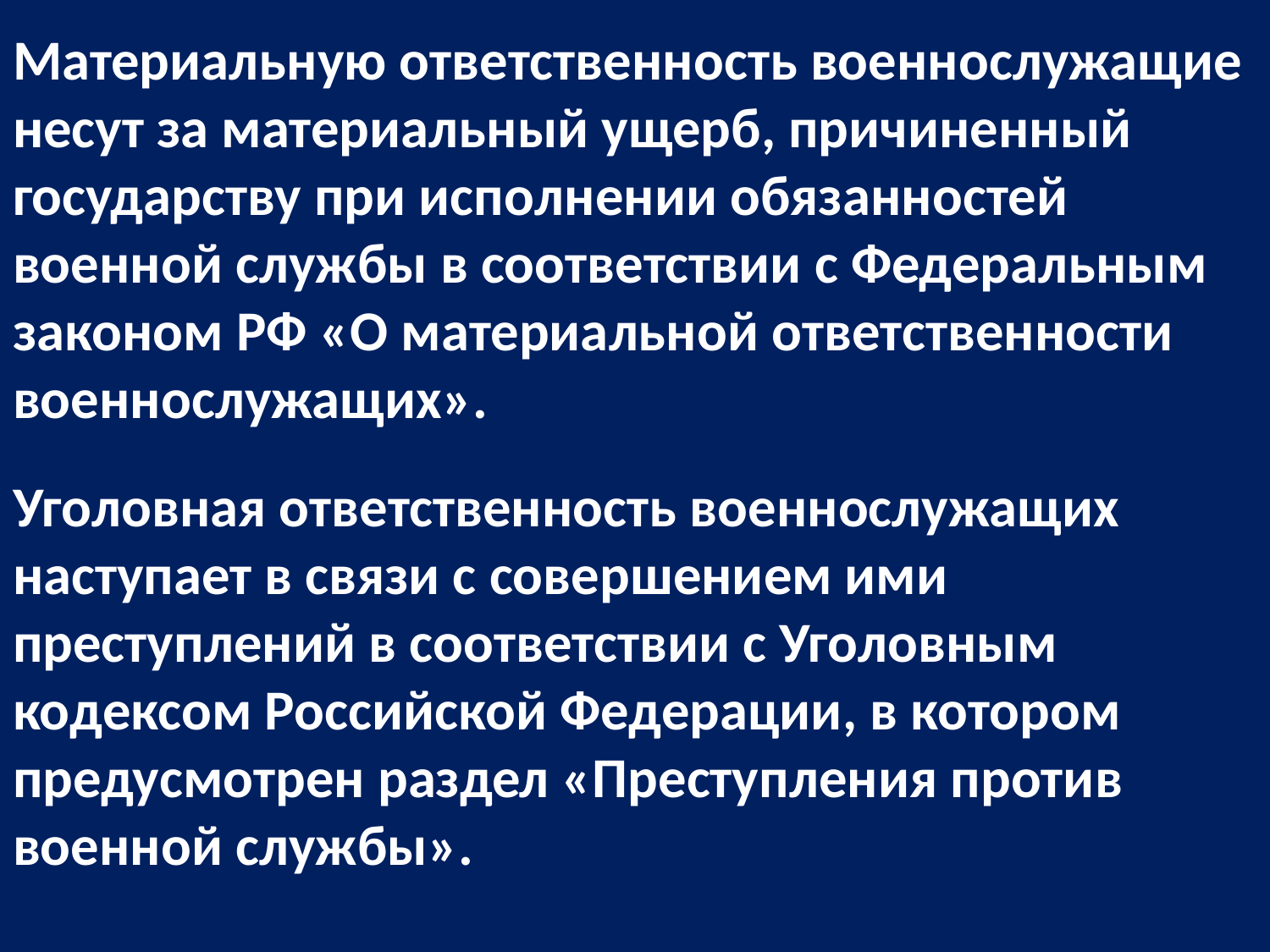

Материальную ответственность военнослужащие несут за материальный ущерб, причиненный государству при исполнении обязанностей военной службы в соответствии с Федеральным законом РФ «О материальной ответственности военнослужащих».
#
Уголовная ответственность военнослужащих наступает в связи с совершением ими преступлений в соответствии с Уголовным кодексом Российской Федерации, в котором предусмотрен раздел «Преступления против военной службы».